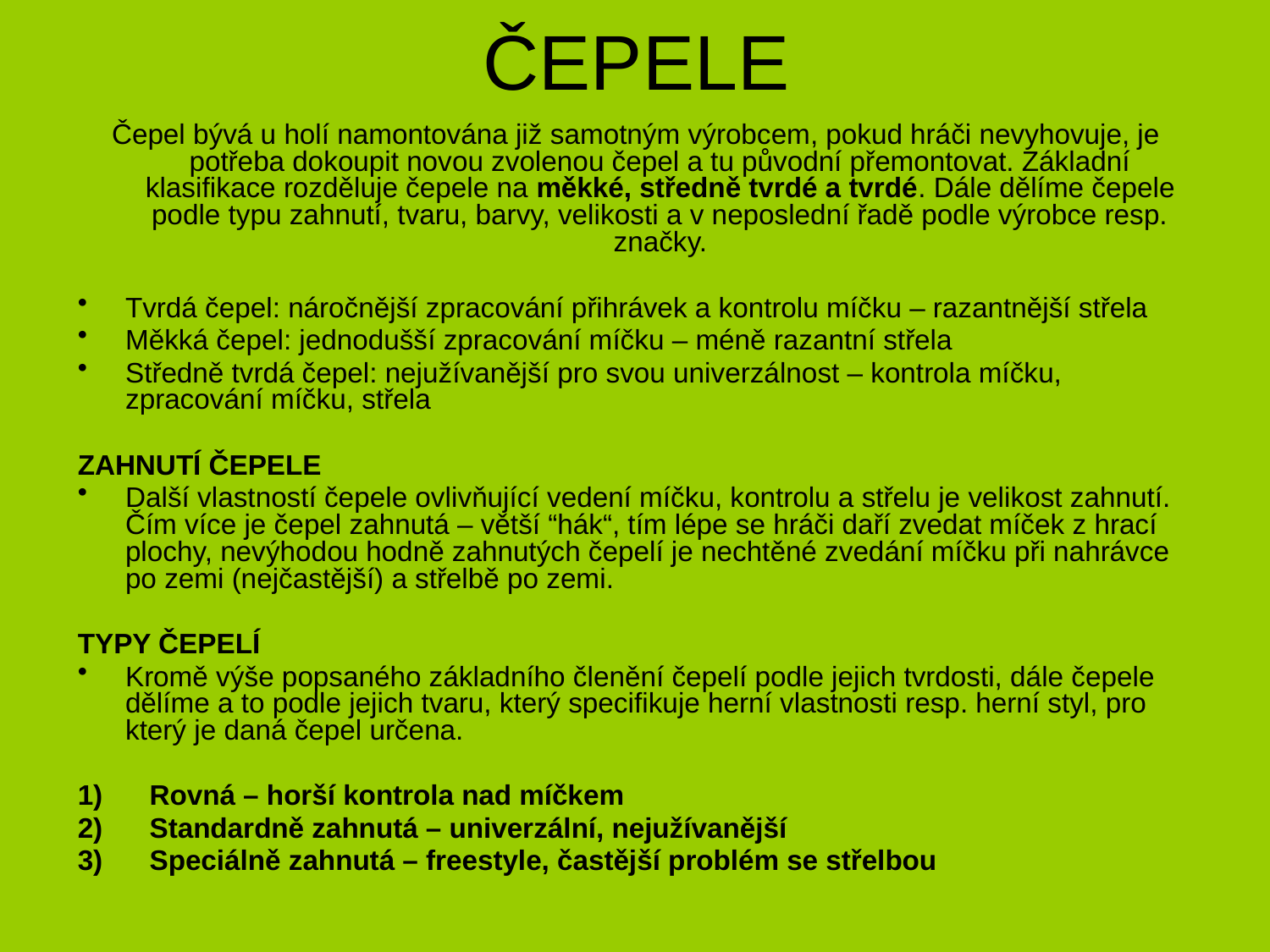

# ČEPELE
Čepel bývá u holí namontována již samotným výrobcem, pokud hráči nevyhovuje, je potřeba dokoupit novou zvolenou čepel a tu původní přemontovat. Základní klasifikace rozděluje čepele na měkké, středně tvrdé a tvrdé. Dále dělíme čepele podle typu zahnutí, tvaru, barvy, velikosti a v neposlední řadě podle výrobce resp. značky.

Tvrdá čepel: náročnější zpracování přihrávek a kontrolu míčku – razantnější střela
Měkká čepel: jednodušší zpracování míčku – méně razantní střela
Středně tvrdá čepel: nejužívanější pro svou univerzálnost – kontrola míčku, zpracování míčku, střela

ZAHNUTÍ ČEPELE
Další vlastností čepele ovlivňující vedení míčku, kontrolu a střelu je velikost zahnutí. Čím více je čepel zahnutá – větší “hák“, tím lépe se hráči daří zvedat míček z hrací plochy, nevýhodou hodně zahnutých čepelí je nechtěné zvedání míčku při nahrávce po zemi (nejčastější) a střelbě po zemi.

TYPY ČEPELÍ
Kromě výše popsaného základního členění čepelí podle jejich tvrdosti, dále čepele dělíme a to podle jejich tvaru, který specifikuje herní vlastnosti resp. herní styl, pro který je daná čepel určena.

1)      Rovná – horší kontrola nad míčkem
2)      Standardně zahnutá – univerzální, nejužívanější
3)      Speciálně zahnutá – freestyle, častější problém se střelbou